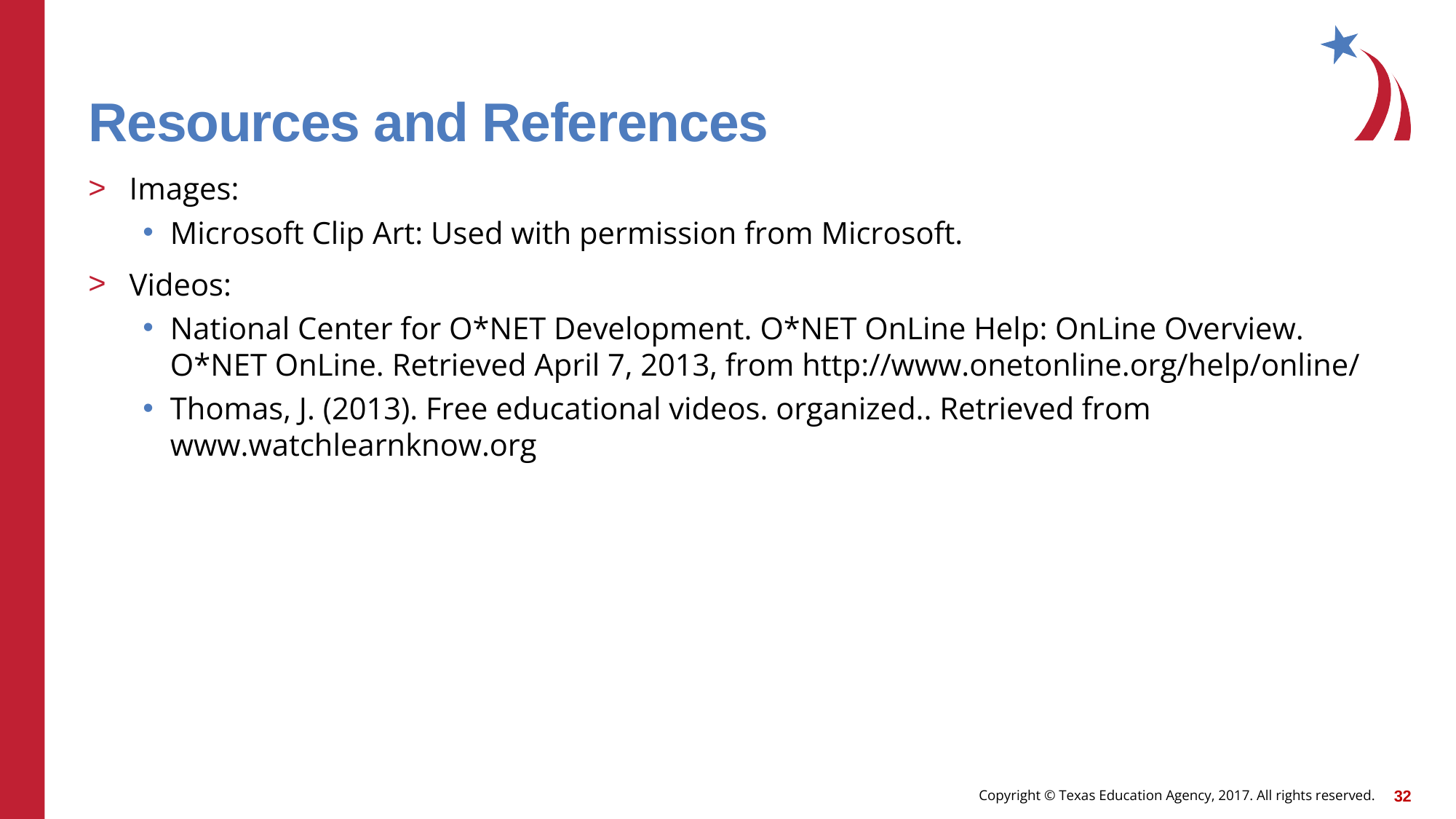

# Resources and References
Images:
Microsoft Clip Art: Used with permission from Microsoft.
Videos:
National Center for O*NET Development. O*NET OnLine Help: OnLine Overview. O*NET OnLine. Retrieved April 7, 2013, from http://www.onetonline.org/help/online/
Thomas, J. (2013). Free educational videos. organized.. Retrieved from www.watchlearnknow.org